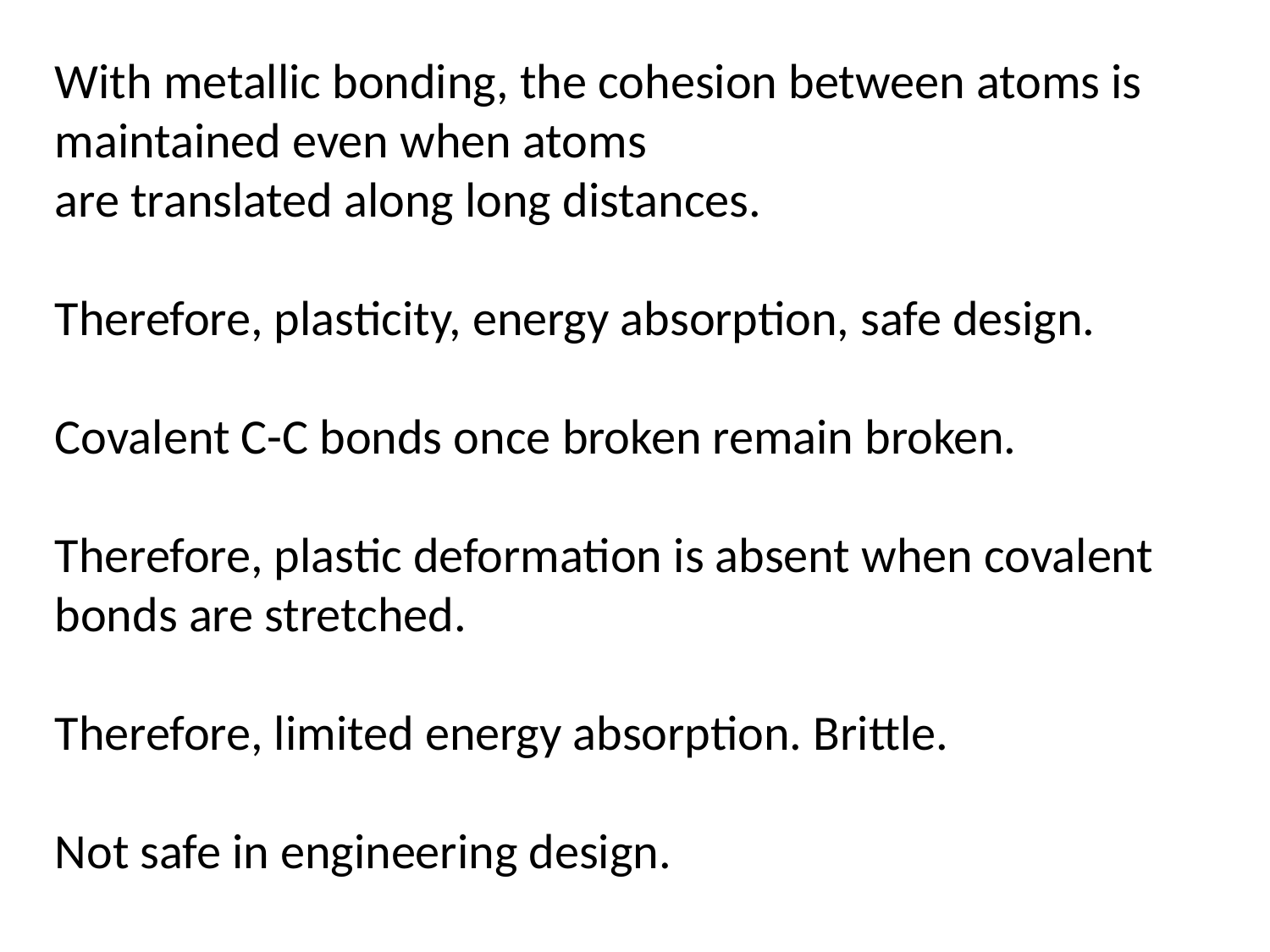

With metallic bonding, the cohesion between atoms is maintained even when atoms
are translated along long distances.

Therefore, plasticity, energy absorption, safe design.

Covalent C-C bonds once broken remain broken.

Therefore, plastic deformation is absent when covalent bonds are stretched.

Therefore, limited energy absorption. Brittle.

Not safe in engineering design.